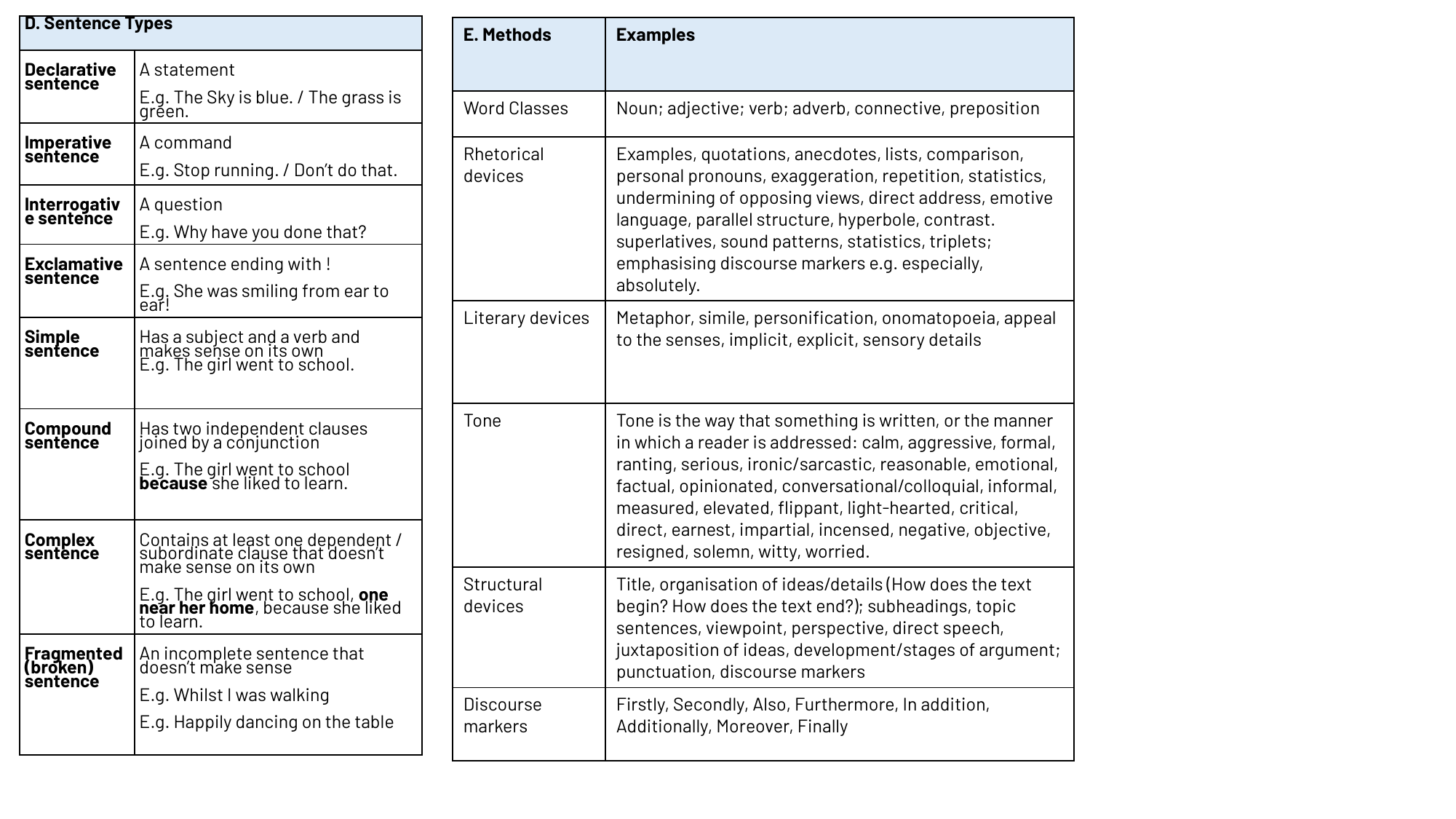

| D. Sentence Types ​ |  |
| --- | --- |
| Declarative sentence​ | A statement​ E.g. The Sky is blue. / The grass is green.​ |
| Imperative sentence​ | A command​ E.g. Stop running. / Don’t do that.​ |
| Interrogative sentence​ | A question​ E.g. Why have you done that?​ |
| Exclamative sentence​ | A sentence ending with !​ E.g. She was smiling from ear to ear!​ |
| Simple sentence​ | Has a subject and a verb and makes sense on its own​ E.g. The girl went to school.​ |
| Compound sentence​ | Has two independent clauses joined by a conjunction​ E.g. The girl went to school because she liked to learn.​ |
| Complex sentence​ | Contains at least one dependent / subordinate clause that doesn’t make sense on its own​ E.g. The girl went to school, one near her home, because she liked to learn.​ |
| Fragmented (broken) sentence​ | An incomplete sentence that doesn’t make sense​ E.g. Whilst I was walking​ E.g. Happily dancing on the table ​ |
| E. Methods | Examples |
| --- | --- |
| Word Classes | Noun; adjective; verb; adverb, connective, preposition |
| Rhetorical devices | Examples, quotations, anecdotes, lists, comparison, personal pronouns, exaggeration, repetition, statistics, undermining of opposing views, direct address, emotive language, parallel structure, hyperbole, contrast. superlatives, sound patterns, statistics, triplets; emphasising discourse markers e.g. especially, absolutely. |
| Literary devices | Metaphor, simile, personification, onomatopoeia, appeal to the senses, implicit, explicit, sensory details |
| Tone | Tone is the way that something is written, or the manner in which a reader is addressed: calm, aggressive, formal, ranting, serious, ironic/sarcastic, reasonable, emotional, factual, opinionated, conversational/colloquial, informal, measured, elevated, flippant, light-hearted, critical, direct, earnest, impartial, incensed, negative, objective, resigned, solemn, witty, worried. |
| Structural devices | Title, organisation of ideas/details (How does the text begin? How does the text end?); subheadings, topic sentences, viewpoint, perspective, direct speech, juxtaposition of ideas, development/stages of argument; punctuation, discourse markers |
| Discourse markers | Firstly, Secondly, Also, Furthermore, In addition, Additionally, Moreover, Finally |